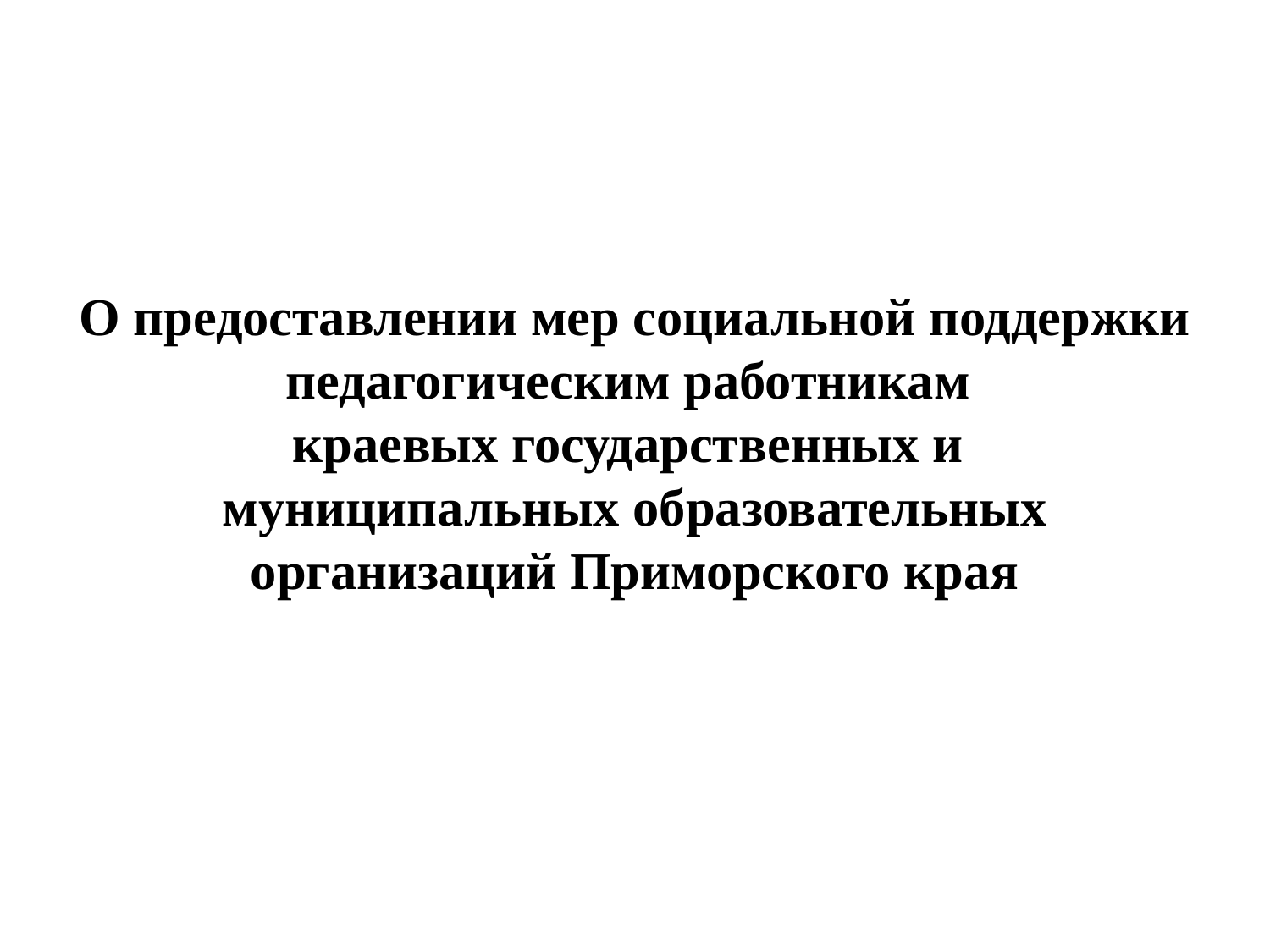

# О предоставлении мер социальной поддержки педагогическим работникам краевых государственных и муниципальных образовательных организаций Приморского края